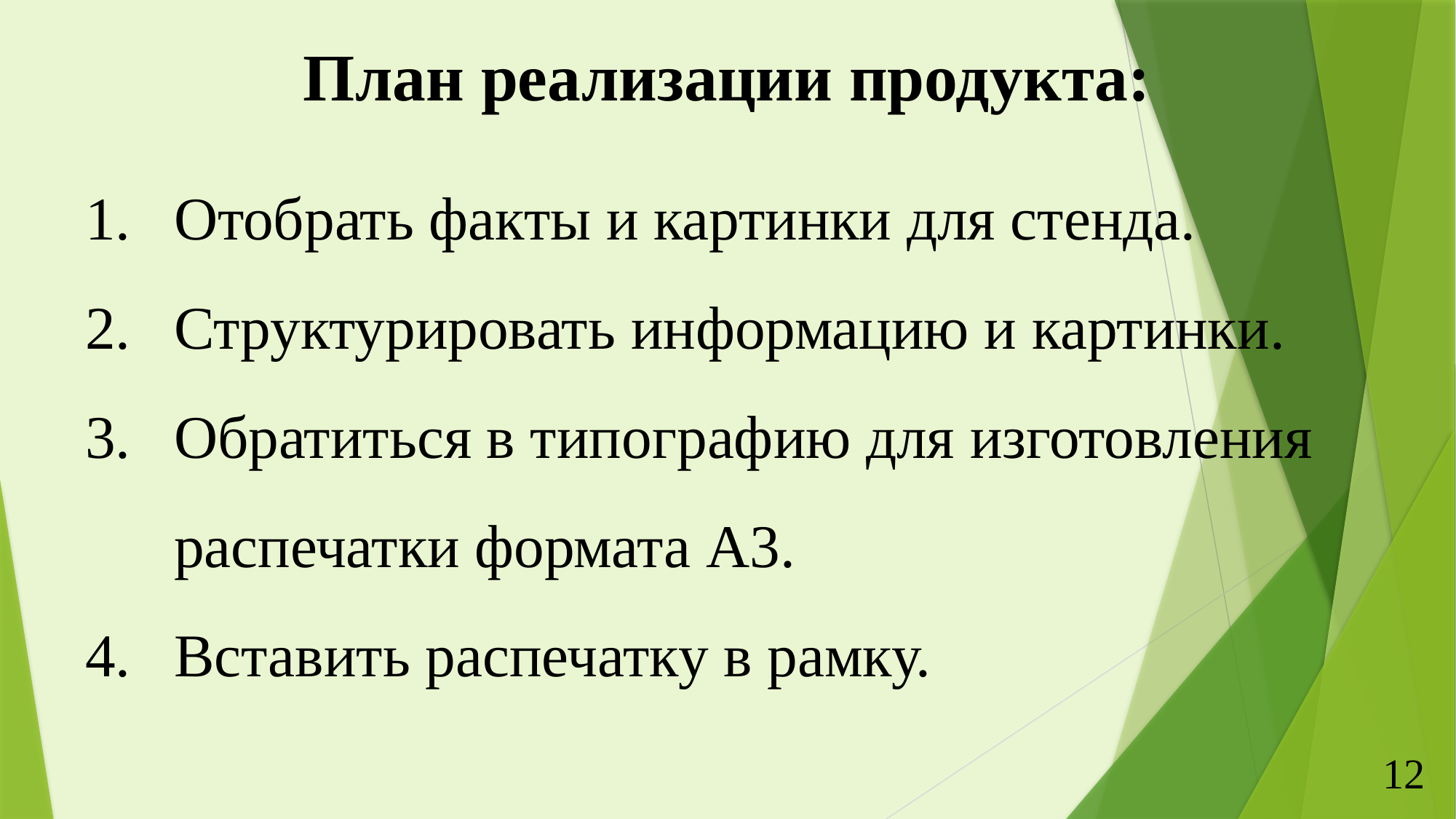

План реализации продукта:
Отобрать факты и картинки для стенда.
Структурировать информацию и картинки.
Обратиться в типографию для изготовления распечатки формата А3.
Вставить распечатку в рамку.

12